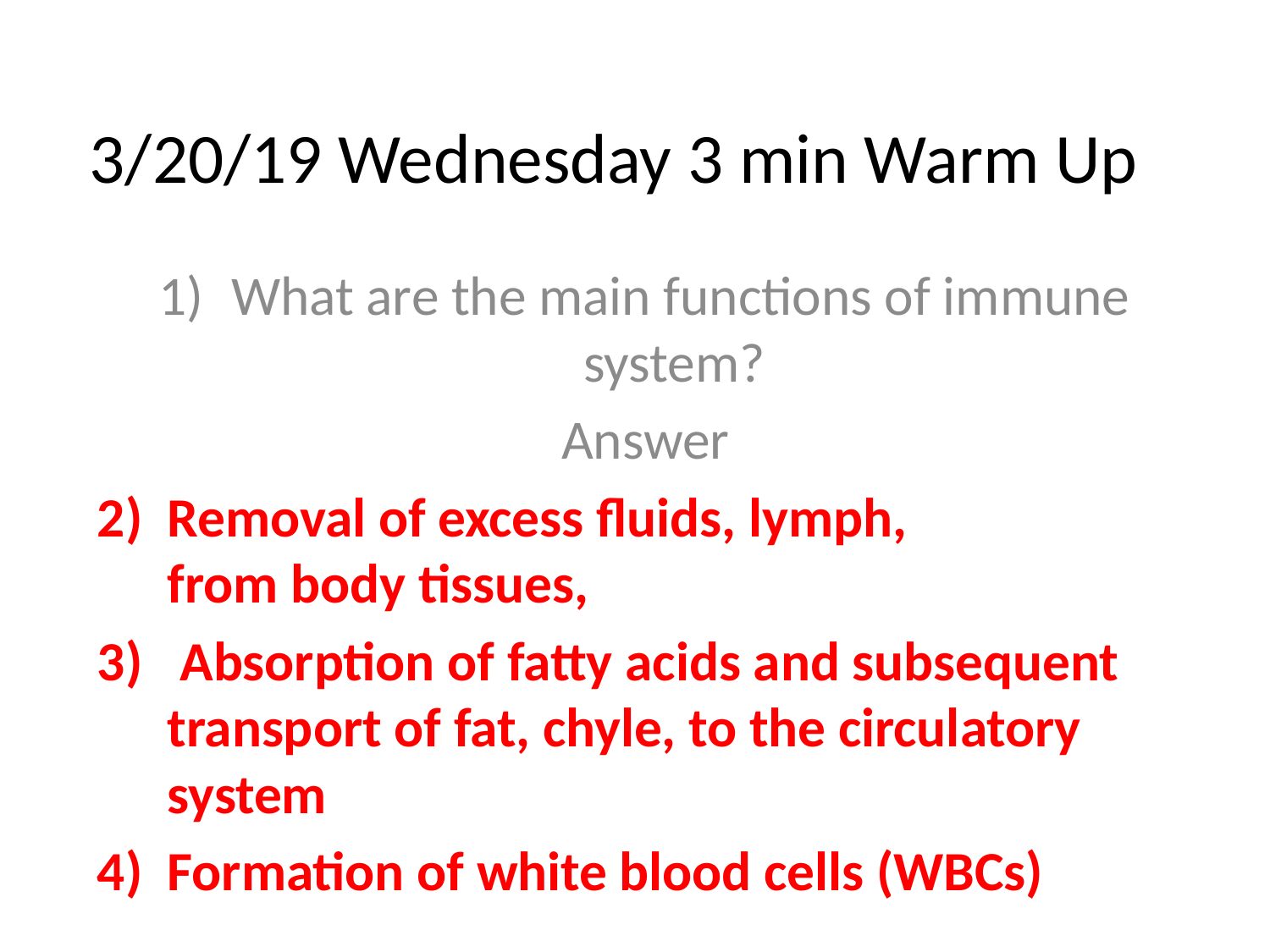

# 3/20/19 Wednesday 3 min Warm Up
What are the main functions of immune system?
Answer
Removal of excess fluids, lymph, from body tissues,
 Absorption of fatty acids and subsequent transport of fat, chyle, to the circulatory system
Formation of white blood cells (WBCs)